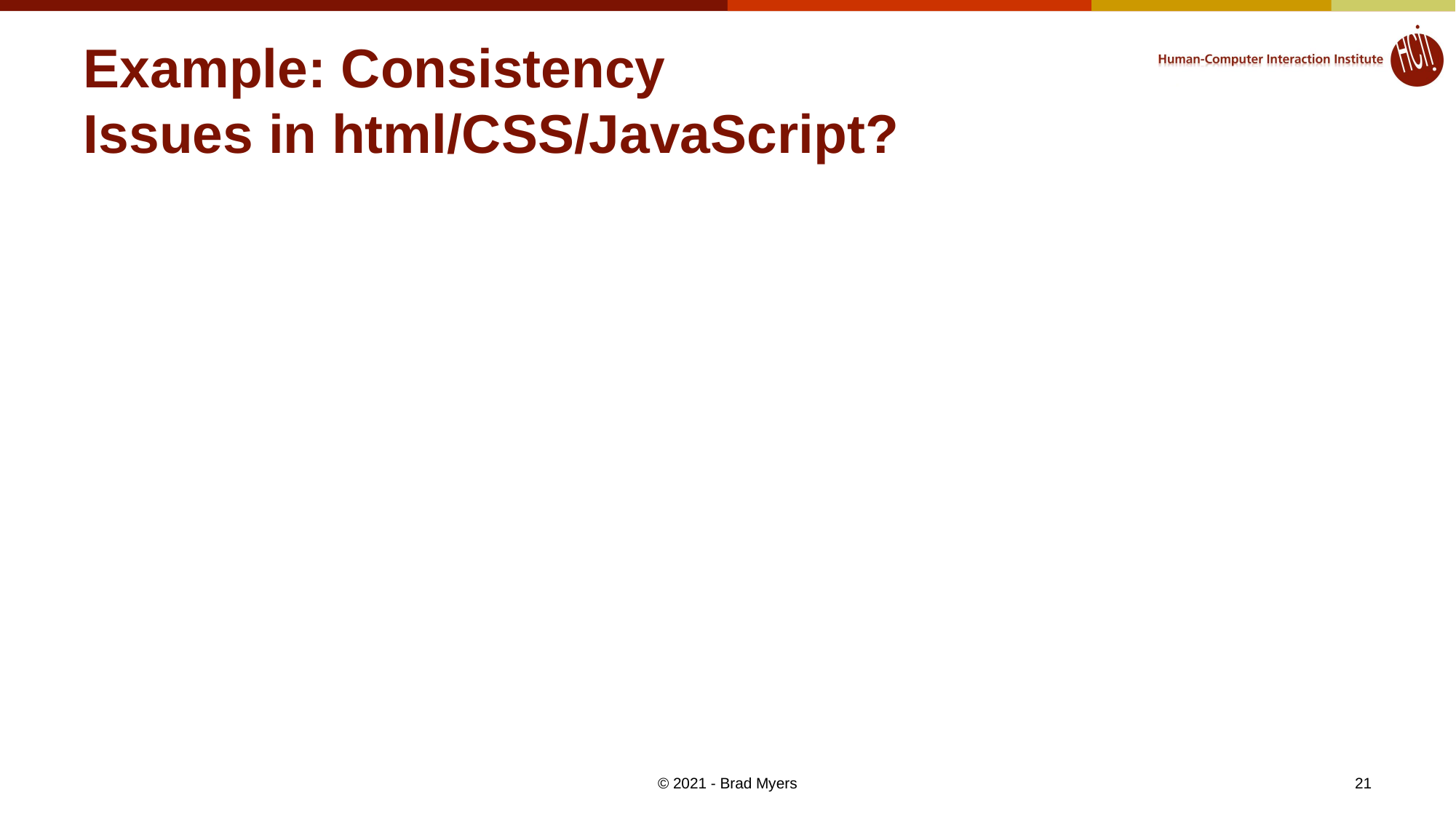

# Example: Consistency Issues in html/CSS/JavaScript?

21
© 2021 - Brad Myers